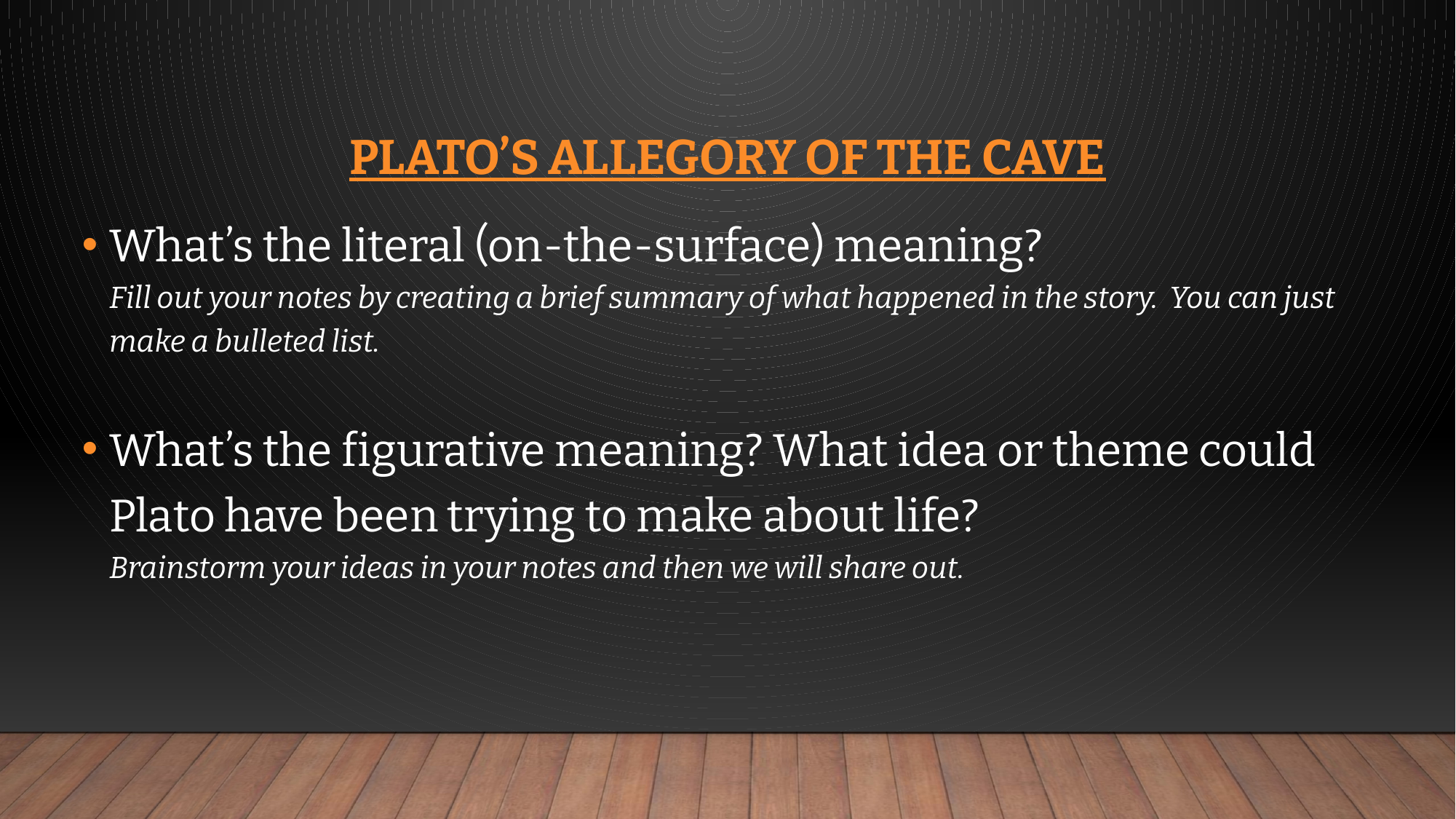

# Plato’s Allegory of the Cave
What’s the literal (on-the-surface) meaning?
Fill out your notes by creating a brief summary of what happened in the story.  You can just make a bulleted list.
What’s the figurative meaning? What idea or theme could Plato have been trying to make about life?
Brainstorm your ideas in your notes and then we will share out.